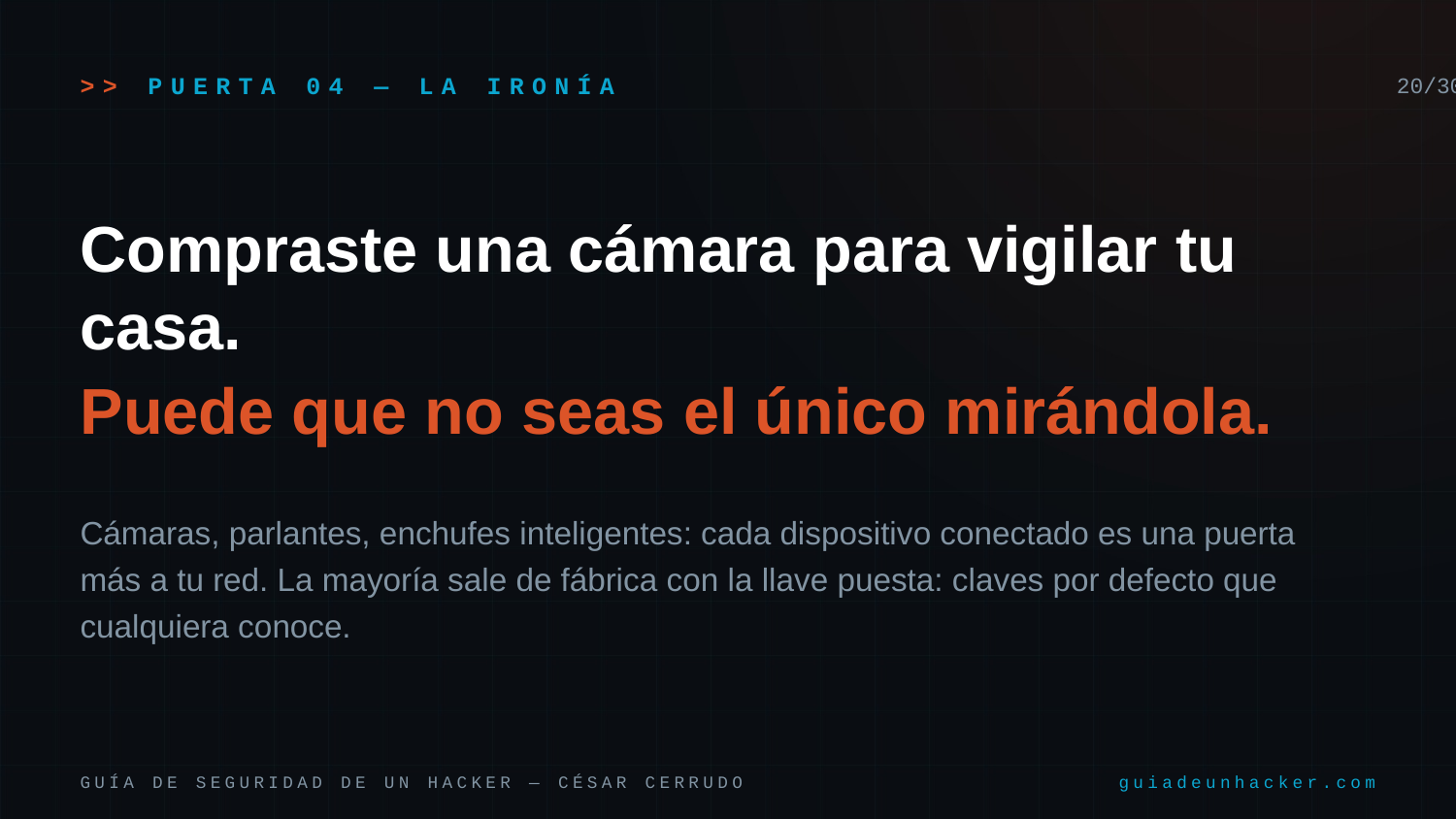

>> PUERTA 04 — LA IRONÍA
20/30
Compraste una cámara para vigilar tu casa.
Puede que no seas el único mirándola.
Cámaras, parlantes, enchufes inteligentes: cada dispositivo conectado es una puerta más a tu red. La mayoría sale de fábrica con la llave puesta: claves por defecto que cualquiera conoce.
GUÍA DE SEGURIDAD DE UN HACKER — CÉSAR CERRUDO
guiadeunhacker.com